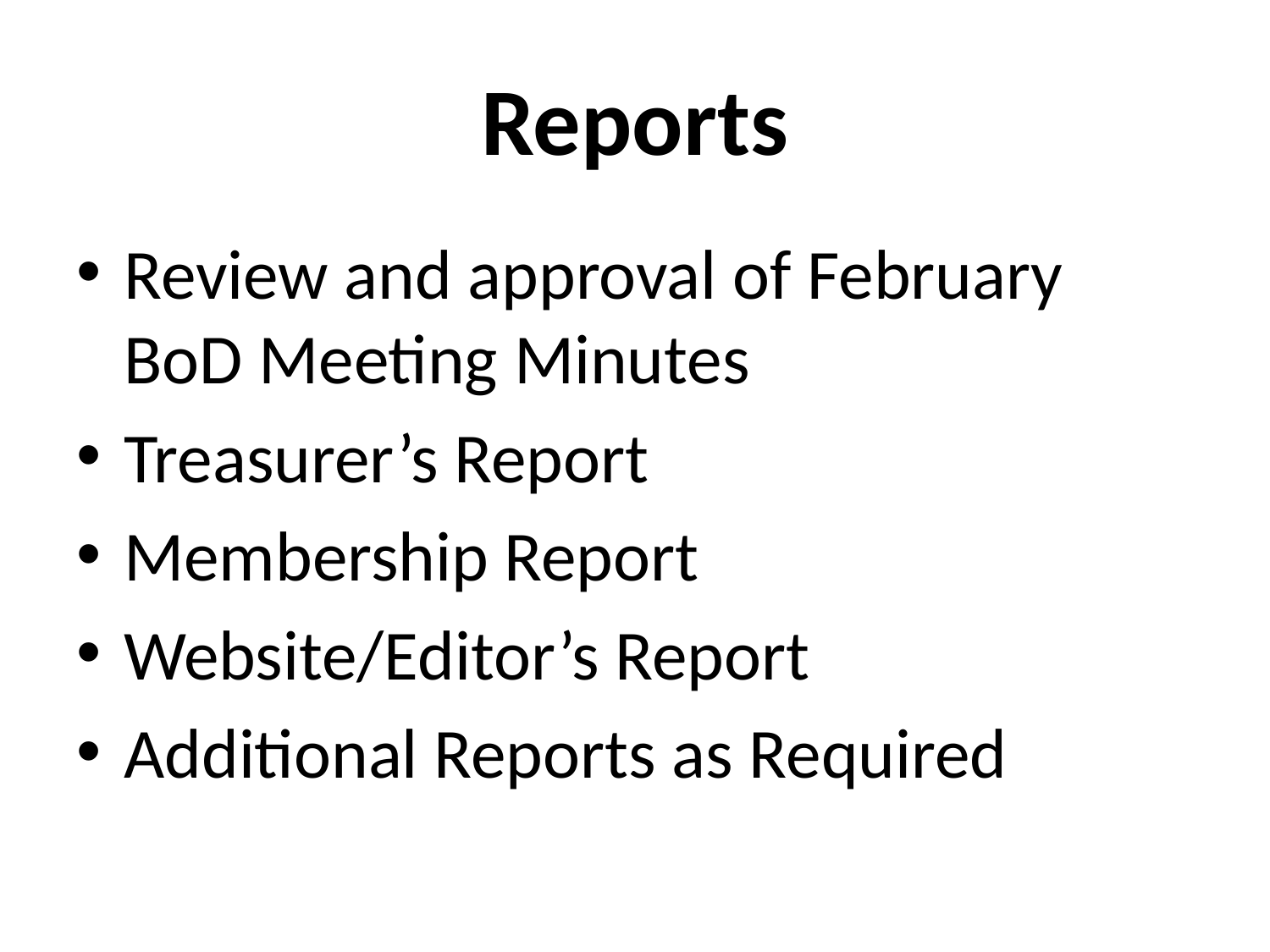

# Reports
Review and approval of February BoD Meeting Minutes
Treasurer’s Report
Membership Report
Website/Editor’s Report
Additional Reports as Required